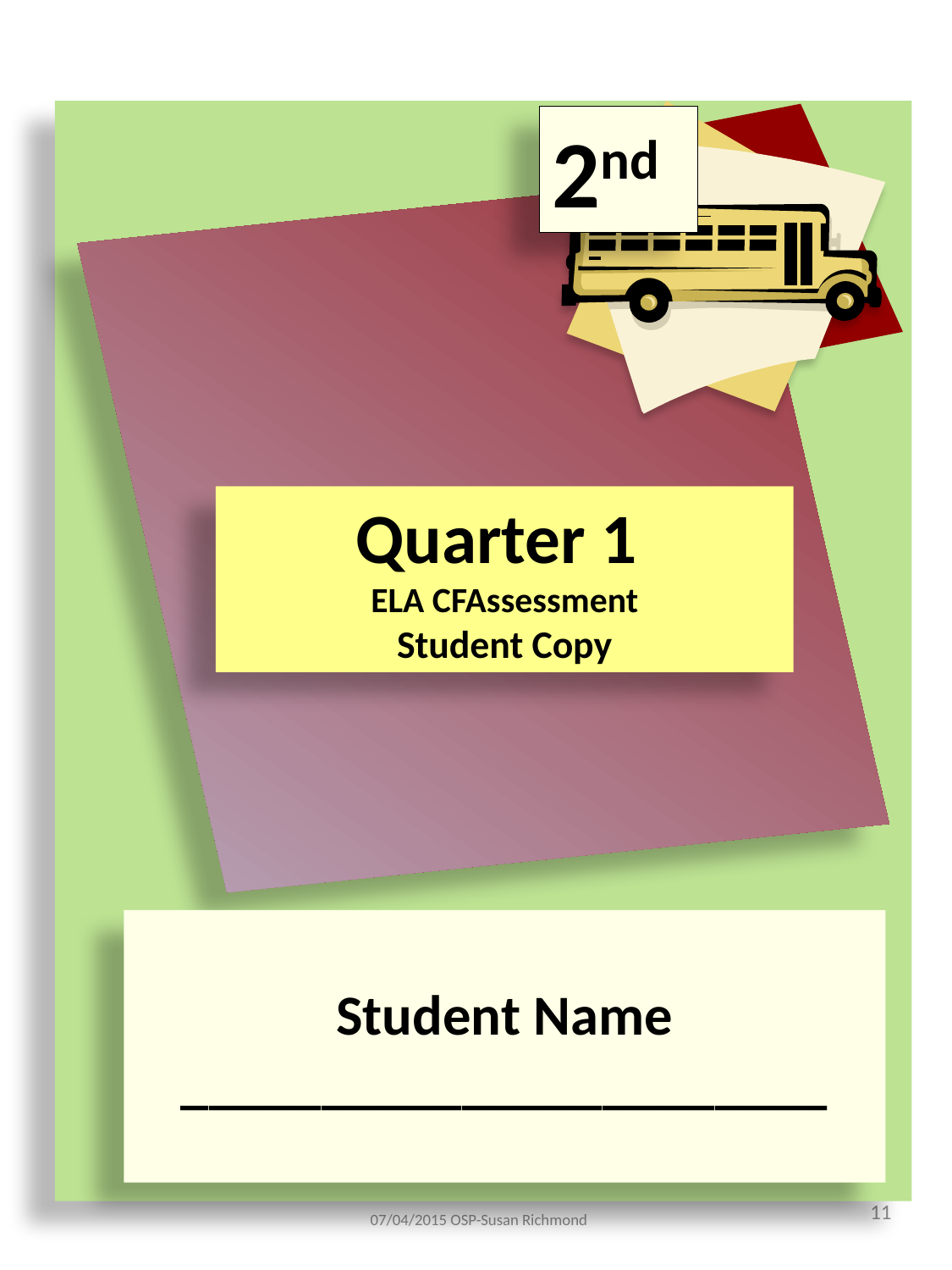

Quarter 1
ELA CFAssessment
Student Copy

Student Name
_______________________

2nd

11